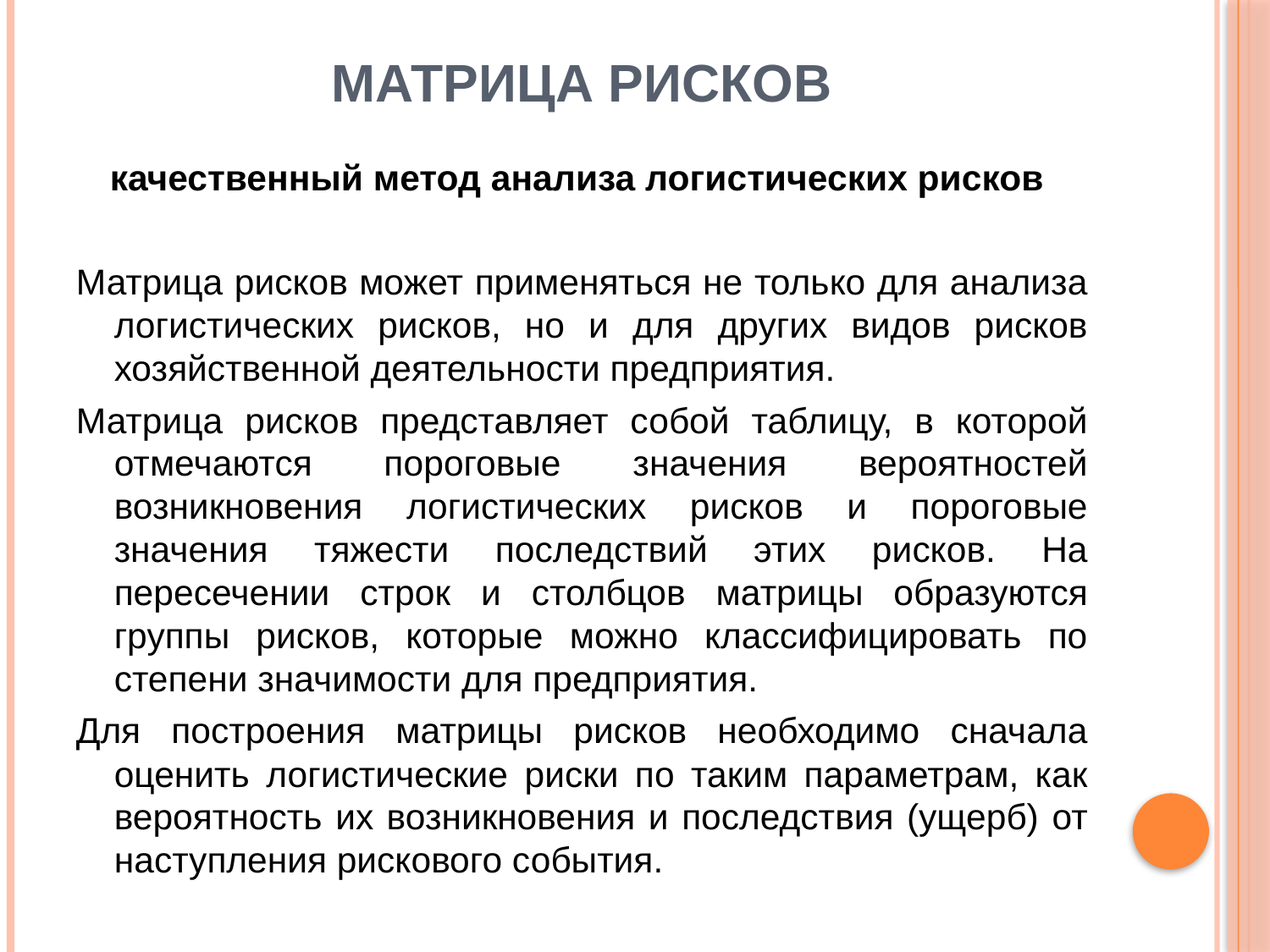

# Матрица рисков
качественный метод анализа логистических рисков

Матрица рисков может применяться не только для анализа логистических рисков, но и для других видов рисков хозяйственной деятельности предприятия.
Матрица рисков представляет собой таблицу, в которой отмечаются пороговые значения вероятностей возникновения логистических рисков и пороговые значения тяжести последствий этих рисков. На пересечении строк и столбцов матрицы образуются группы рисков, которые можно классифицировать по степени значимости для предприятия.
Для построения матрицы рисков необходимо сначала оценить логистические риски по таким параметрам, как вероятность их возникновения и последствия (ущерб) от наступления рискового события.